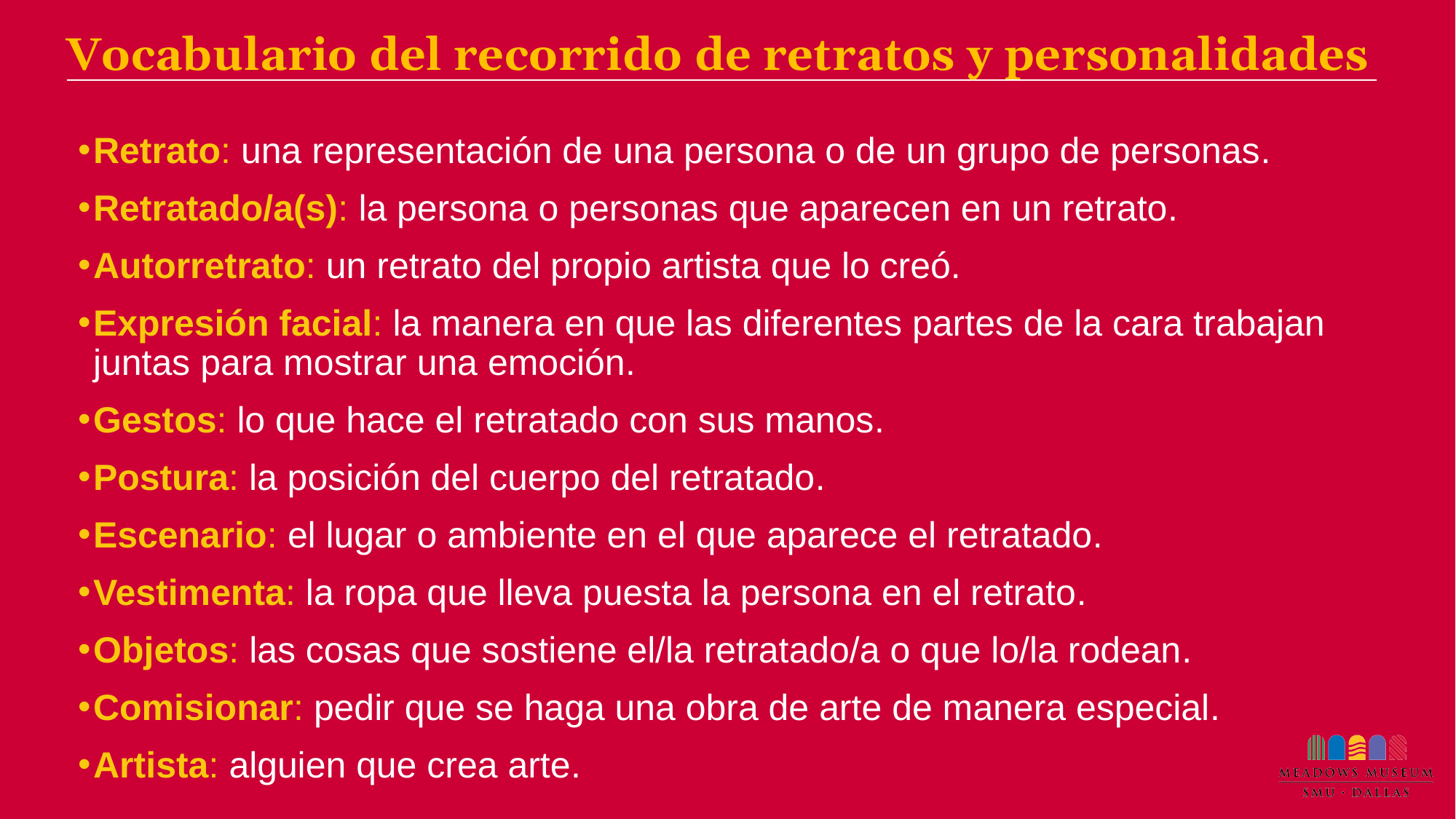

# Vocabulario del recorrido de retratos y personalidades
Retrato: una representación de una persona o de un grupo de personas.
Retratado/a(s): la persona o personas que aparecen en un retrato.
Autorretrato: un retrato del propio artista que lo creó.
Expresión facial: la manera en que las diferentes partes de la cara trabajan juntas para mostrar una emoción.
Gestos: lo que hace el retratado con sus manos.
Postura: la posición del cuerpo del retratado.
Escenario: el lugar o ambiente en el que aparece el retratado.
Vestimenta: la ropa que lleva puesta la persona en el retrato.
Objetos: las cosas que sostiene el/la retratado/a o que lo/la rodean.
Comisionar: pedir que se haga una obra de arte de manera especial.
Artista: alguien que crea arte.